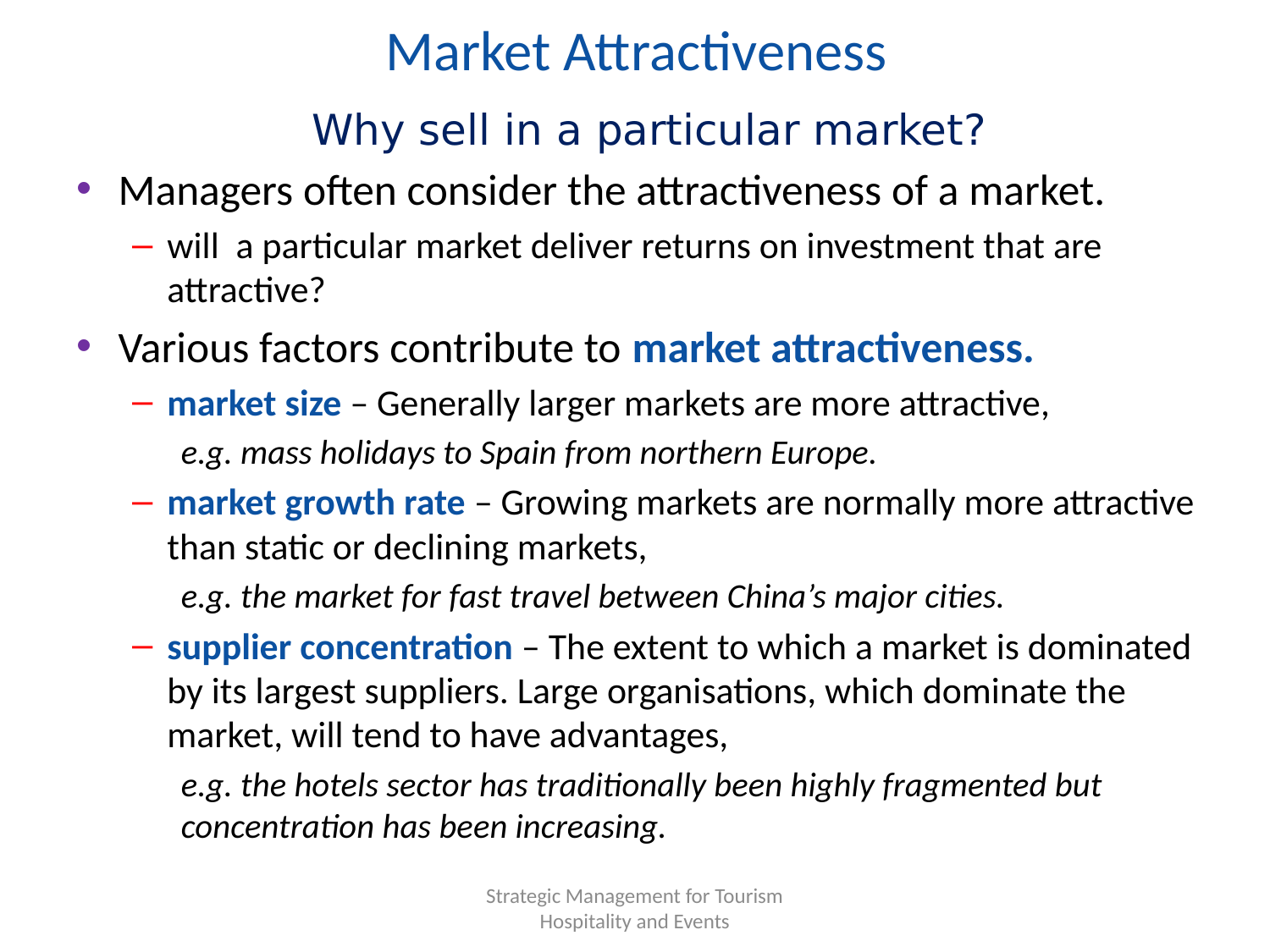

# Market Attractiveness
Why sell in a particular market?
Managers often consider the attractiveness of a market.
will  a particular market deliver returns on investment that are attractive?
Various factors contribute to market attractiveness.
market size – Generally larger markets are more attractive,
e.g. mass holidays to Spain from northern Europe.
market growth rate – Growing markets are normally more attractive than static or declining markets,
e.g. the market for fast travel between China’s major cities.
supplier concentration – The extent to which a market is dominated by its largest suppliers. Large organisations, which dominate the market, will tend to have advantages,
e.g. the hotels sector has traditionally been highly fragmented but concentration has been increasing.
Strategic Management for Tourism Hospitality and Events